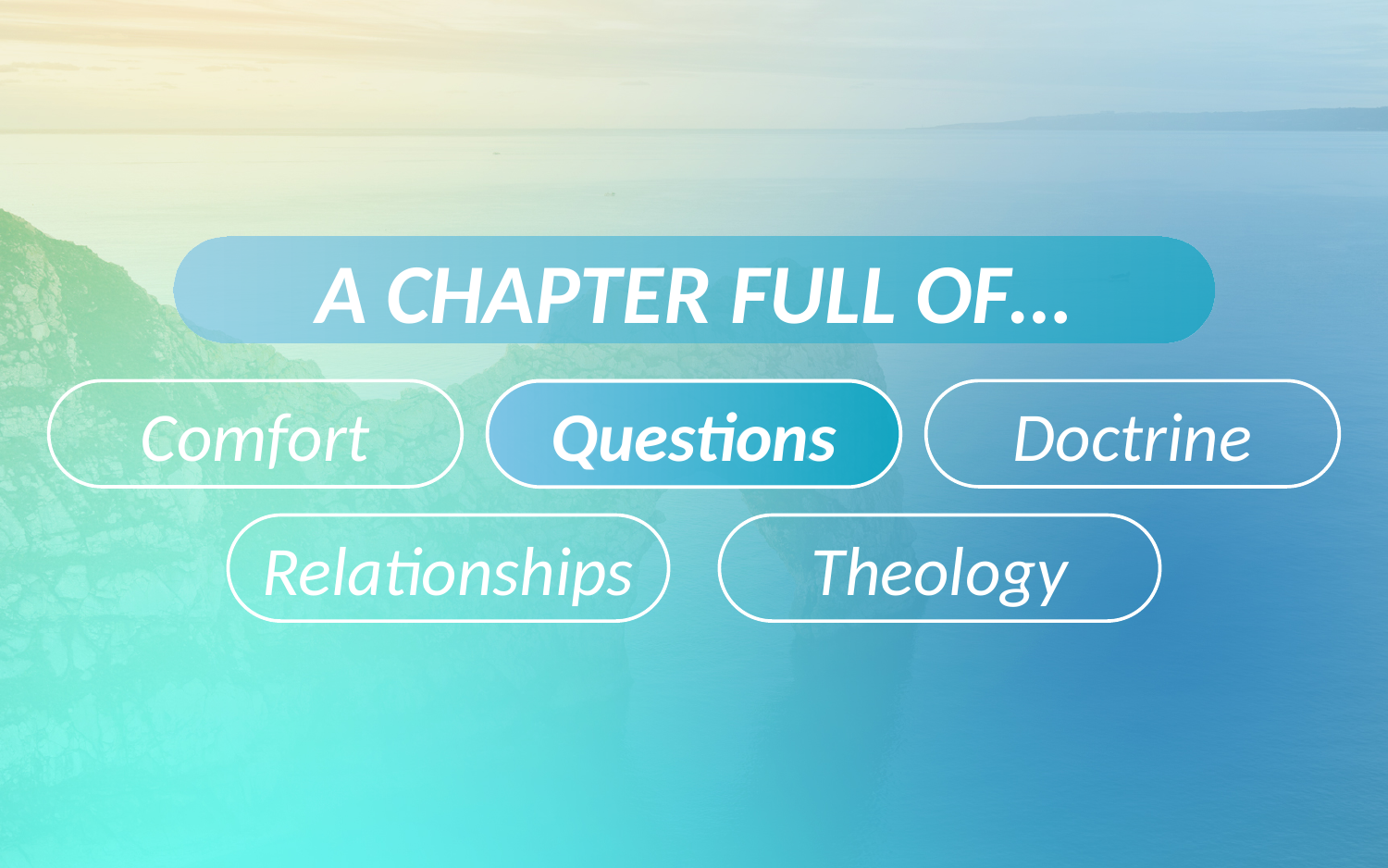

A CHAPTER FULL OF…
Comfort
Questions
Doctrine
Questions
Relationships
Theology